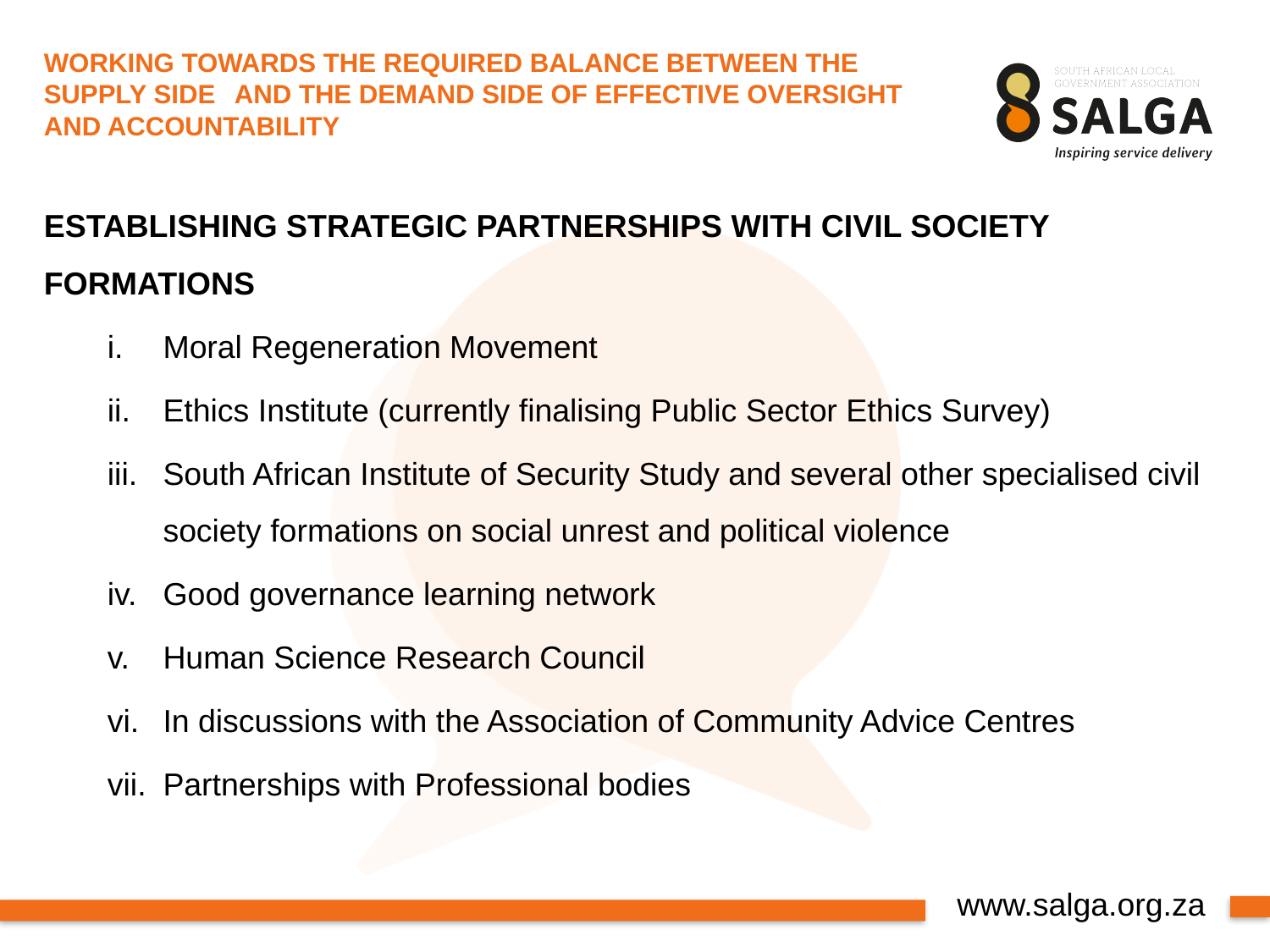

# WORKING TOWARDS THE REQUIRED BALANCE BETWEEN THE SUPPLY SIDE 	AND THE DEMAND SIDE OF EFFECTIVE OVERSIGHT AND ACCOUNTABILITY
ESTABLISHING STRATEGIC PARTNERSHIPS WITH CIVIL SOCIETY FORMATIONS
Moral Regeneration Movement
Ethics Institute (currently finalising Public Sector Ethics Survey)
South African Institute of Security Study and several other specialised civil society formations on social unrest and political violence
Good governance learning network
Human Science Research Council
In discussions with the Association of Community Advice Centres
Partnerships with Professional bodies